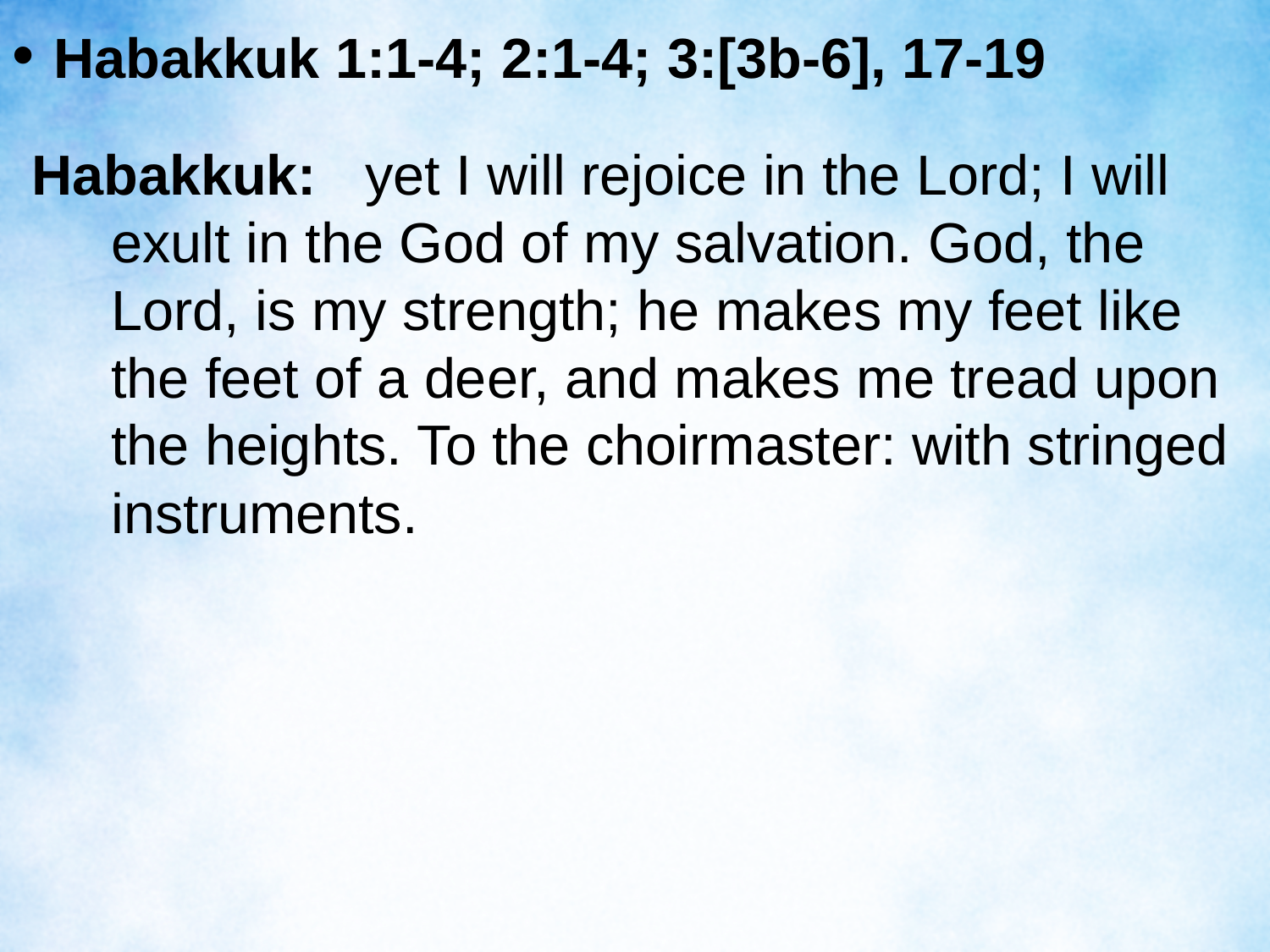

Habakkuk 1:1-4; 2:1-4; 3:[3b-6], 17-19
Habakkuk:	yet I will rejoice in the Lord; I will exult in the God of my salvation. God, the Lord, is my strength; he makes my feet like the feet of a deer, and makes me tread upon the heights. To the choirmaster: with stringed instruments.

|  |
| --- |
|  |
| --- |